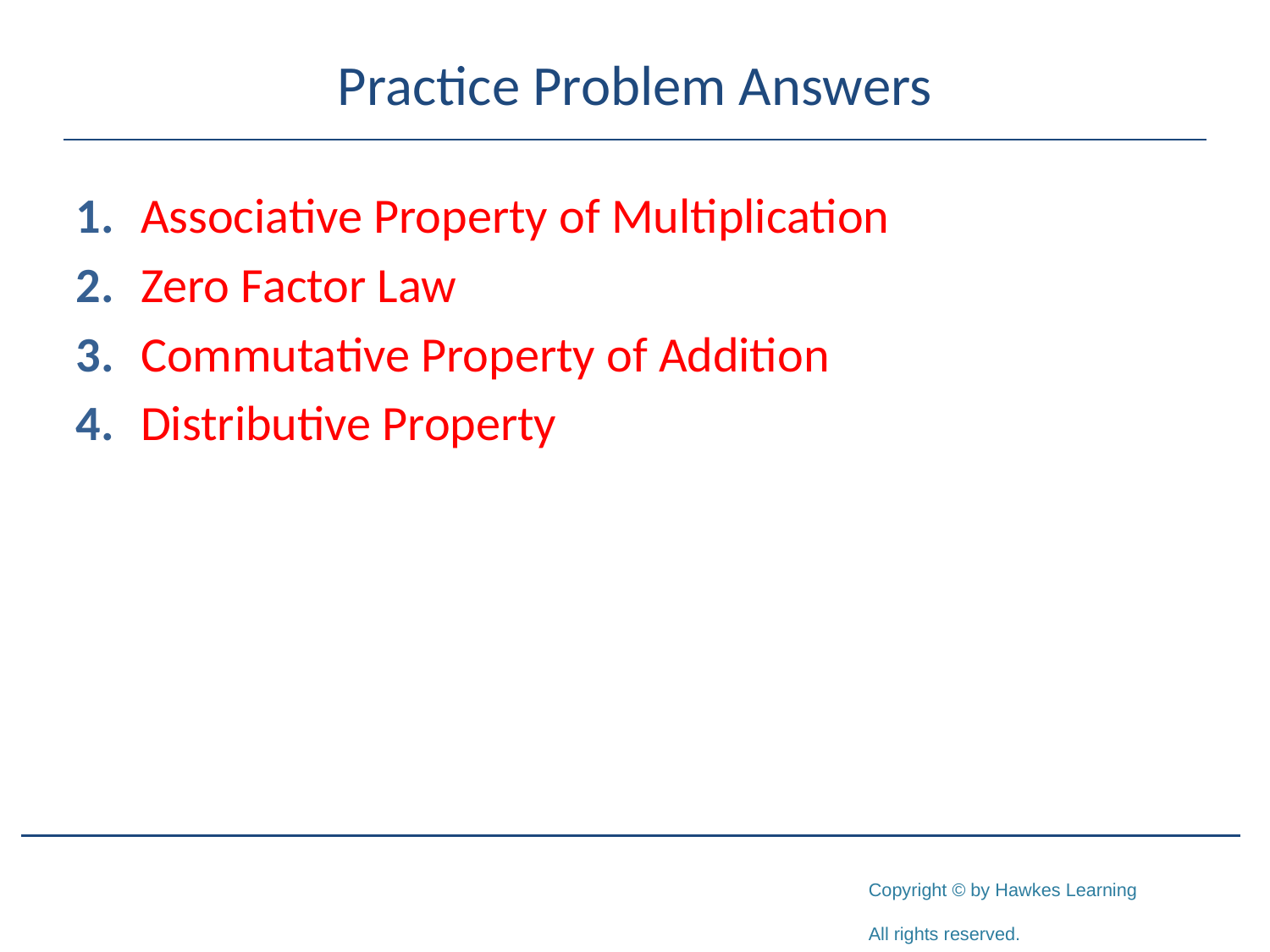

# Practice Problem Answers
1.	Associative Property of Multiplication
2.	Zero Factor Law
3.	Commutative Property of Addition
4.	Distributive Property